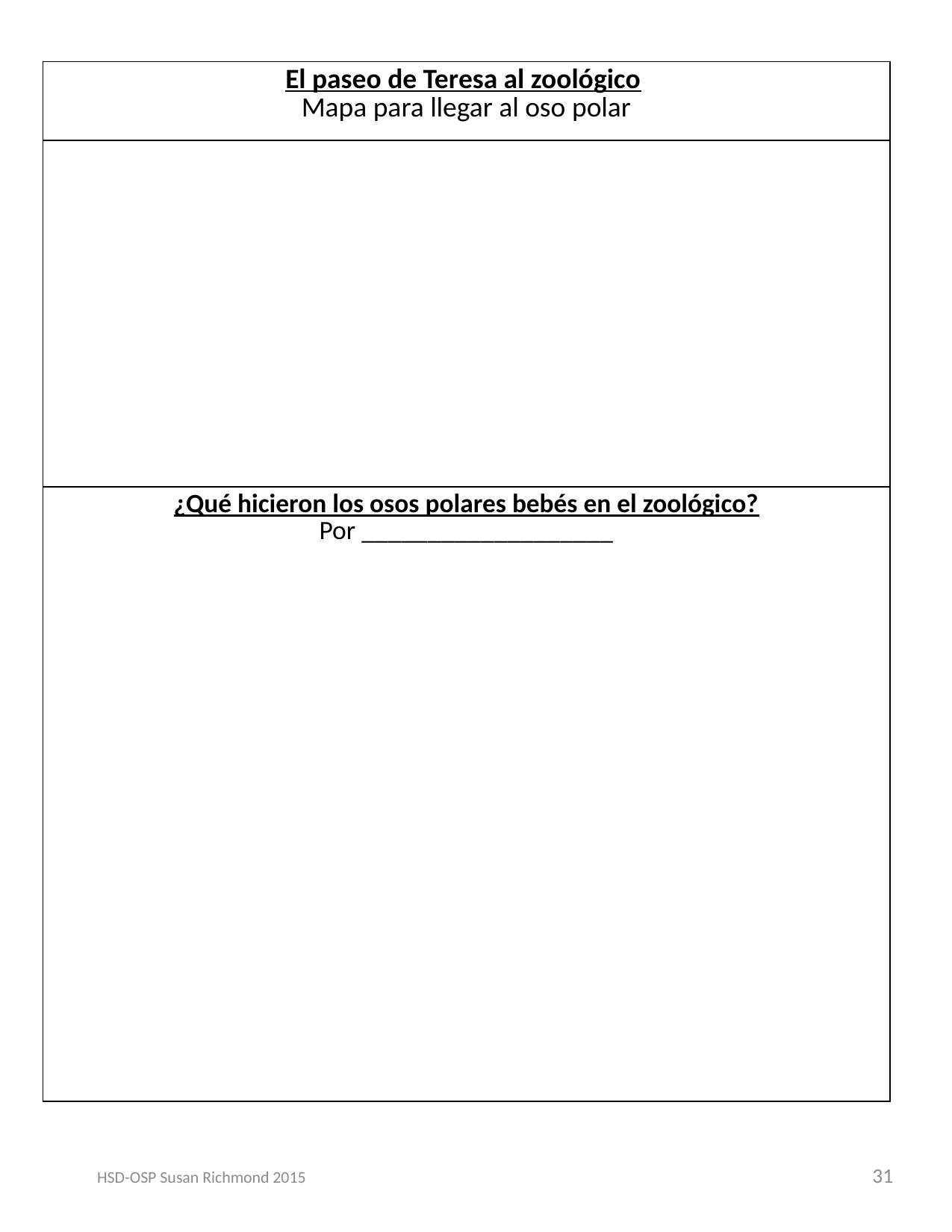

| El paseo de Teresa al zoológico Mapa para llegar al oso polar |
| --- |
|  |
| ¿Qué hicieron los osos polares bebés en el zoológico? Por \_\_\_\_\_\_\_\_\_\_\_\_\_\_\_\_\_\_\_ |
31
HSD-OSP Susan Richmond 2015